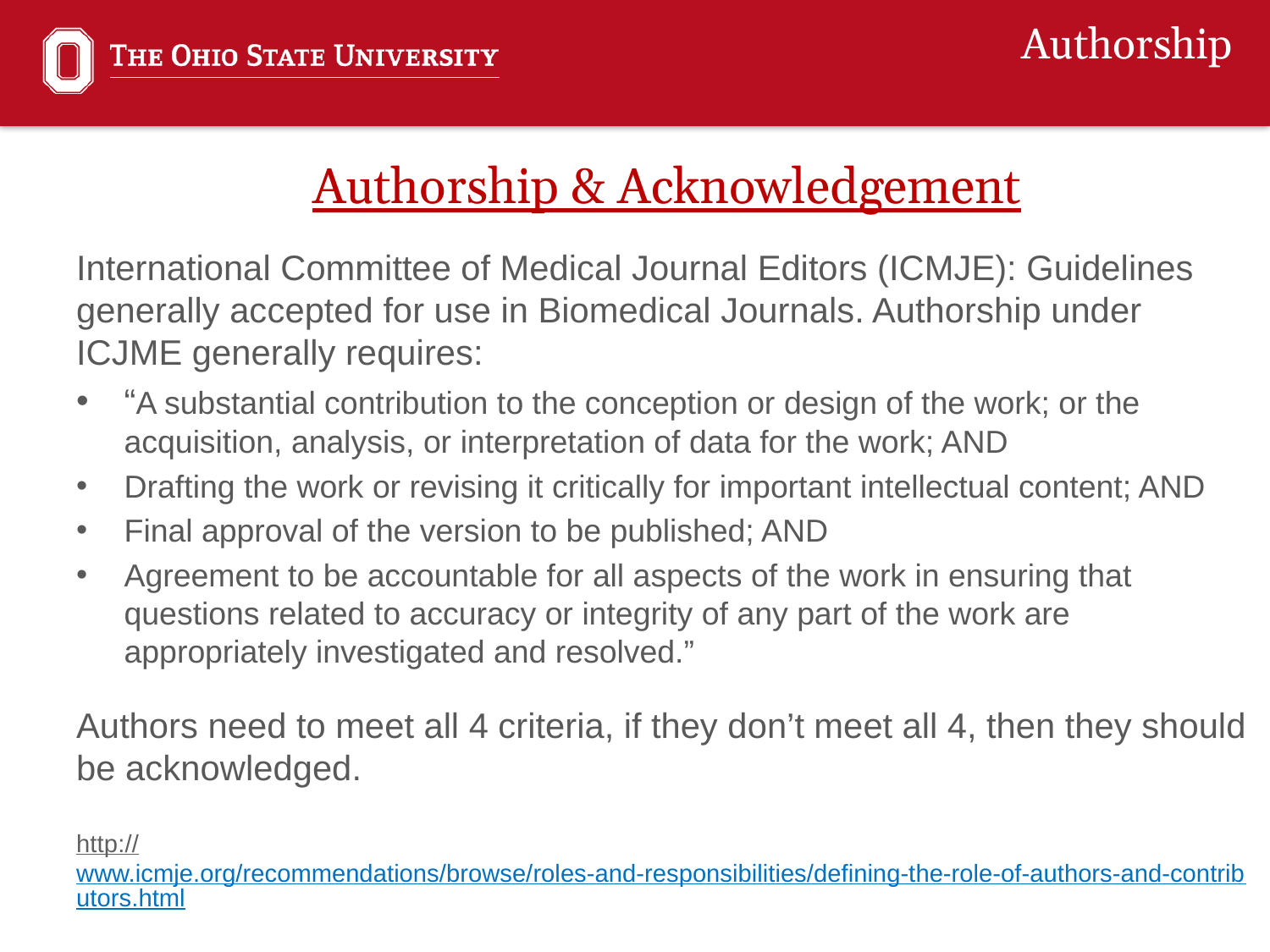

Authorship
Authorship & Acknowledgement

International Committee of Medical Journal Editors (ICMJE): Guidelines generally accepted for use in Biomedical Journals. Authorship under ICJME generally requires:
“A substantial contribution to the conception or design of the work; or the acquisition, analysis, or interpretation of data for the work; AND
Drafting the work or revising it critically for important intellectual content; AND
Final approval of the version to be published; AND
Agreement to be accountable for all aspects of the work in ensuring that questions related to accuracy or integrity of any part of the work are appropriately investigated and resolved.”

Authors need to meet all 4 criteria, if they don’t meet all 4, then they should be acknowledged.

http://www.icmje.org/recommendations/browse/roles-and-responsibilities/defining-the-role-of-authors-and-contributors.html